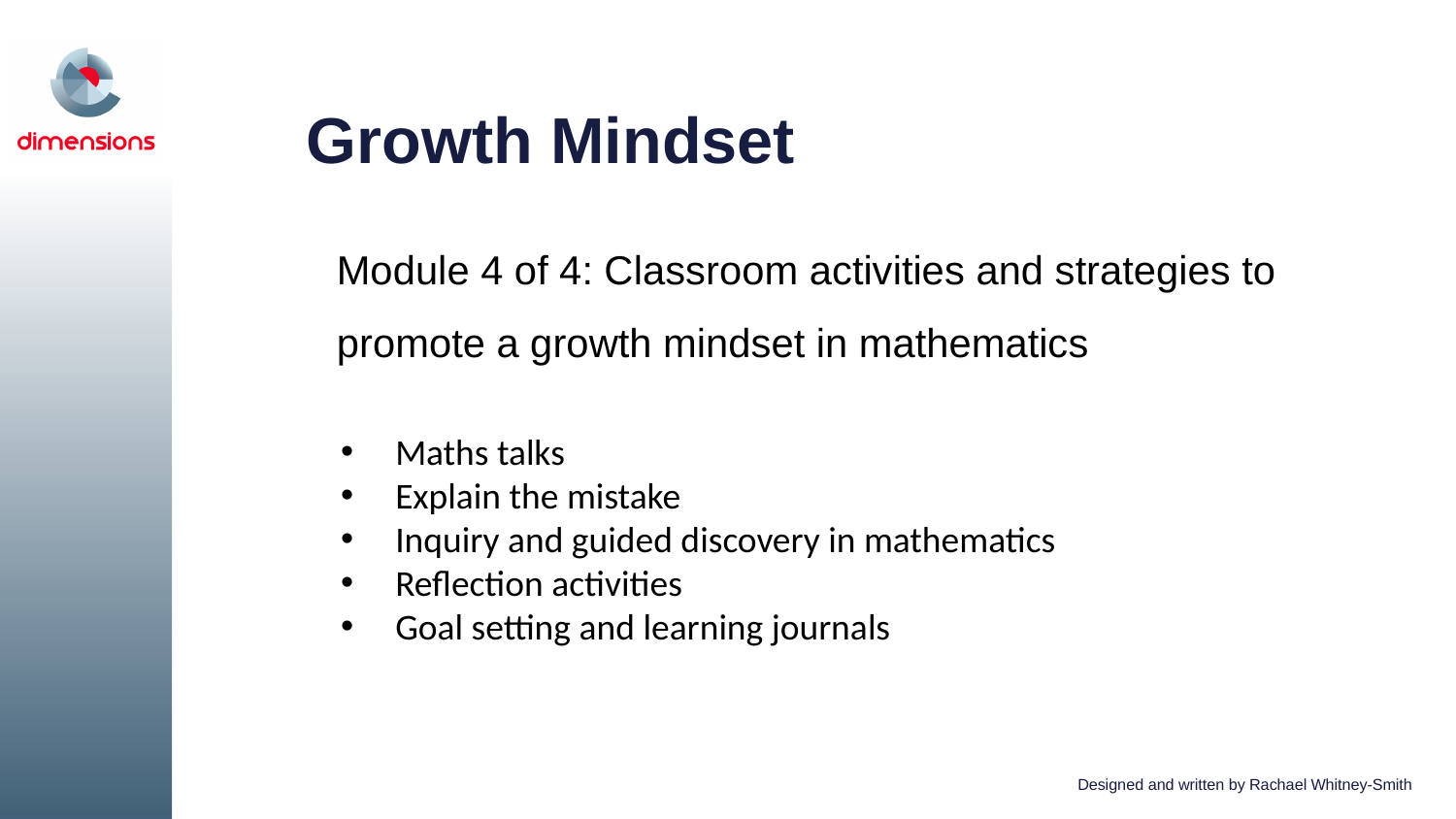

# Growth Mindset
Module 4 of 4: Classroom activities and strategies to promote a growth mindset in mathematics
Maths talks
Explain the mistake
Inquiry and guided discovery in mathematics
Reflection activities
Goal setting and learning journals

Designed and written by Rachael Whitney-Smith